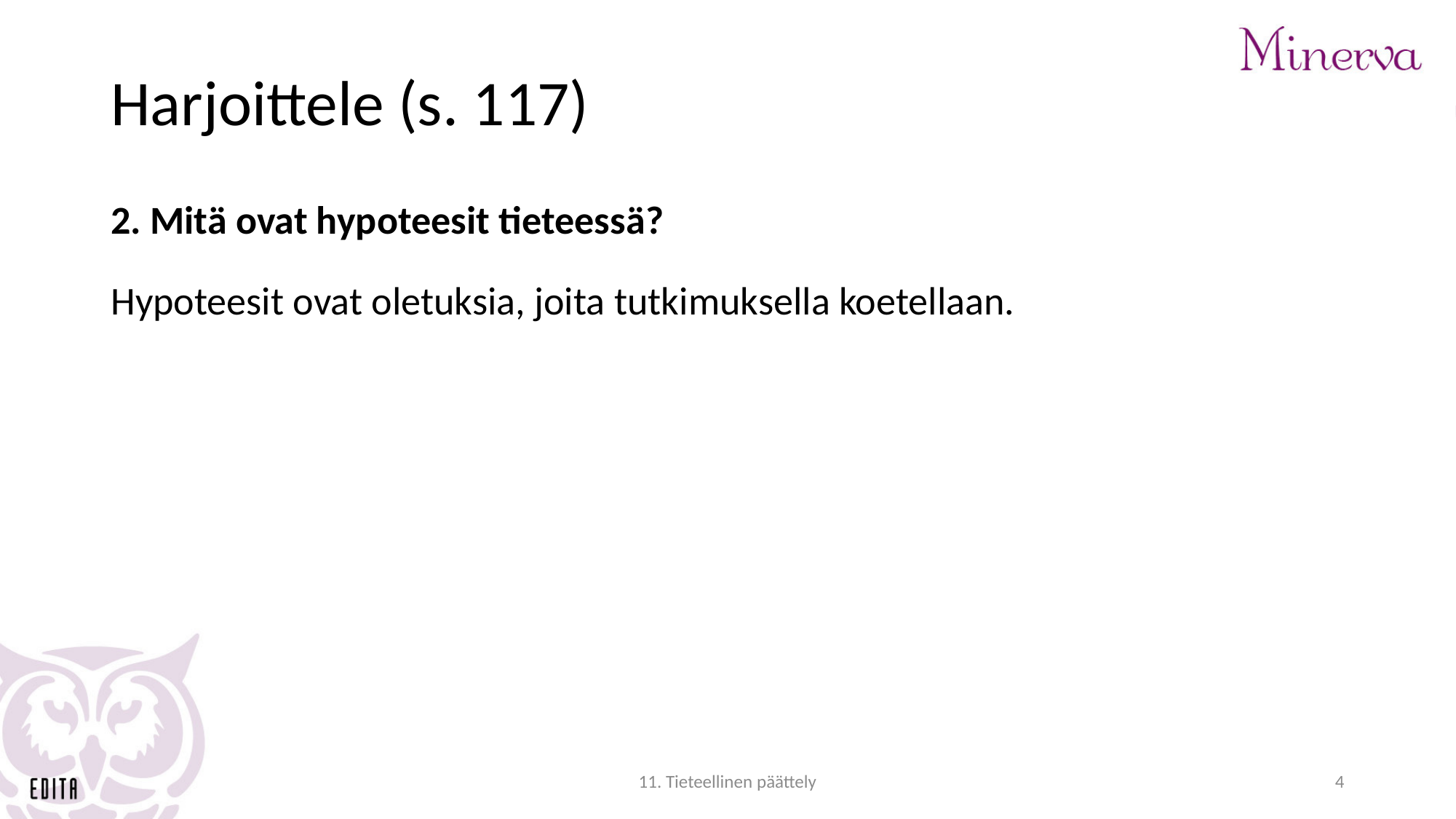

# Harjoittele (s. 117)
2. Mitä ovat hypoteesit tieteessä?

Hypoteesit ovat oletuksia, joita tutkimuksella koetellaan.
11. Tieteellinen päättely
4